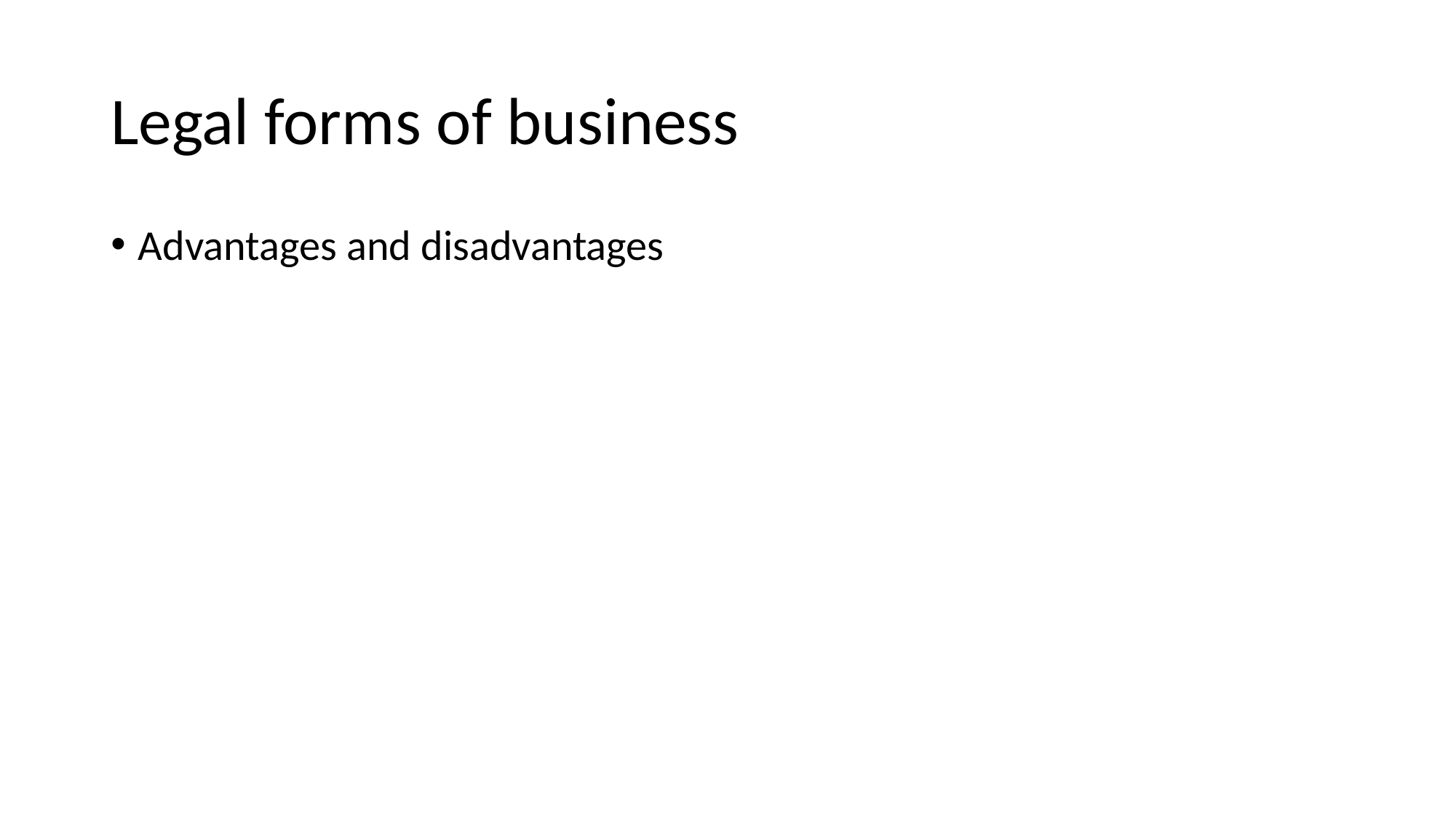

# Legal forms of business
Advantages and disadvantages